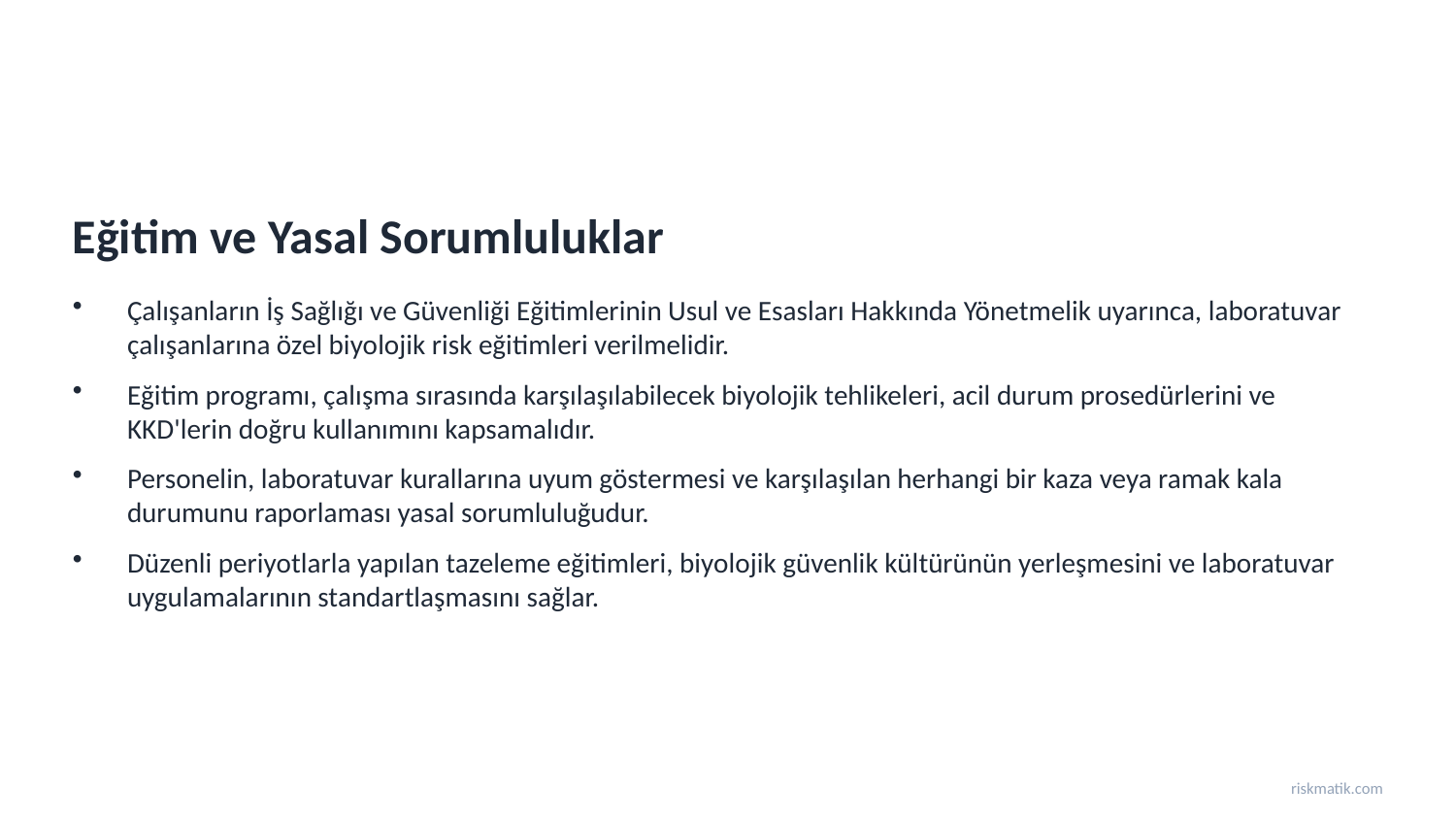

Eğitim ve Yasal Sorumluluklar
Çalışanların İş Sağlığı ve Güvenliği Eğitimlerinin Usul ve Esasları Hakkında Yönetmelik uyarınca, laboratuvar çalışanlarına özel biyolojik risk eğitimleri verilmelidir.
Eğitim programı, çalışma sırasında karşılaşılabilecek biyolojik tehlikeleri, acil durum prosedürlerini ve KKD'lerin doğru kullanımını kapsamalıdır.
Personelin, laboratuvar kurallarına uyum göstermesi ve karşılaşılan herhangi bir kaza veya ramak kala durumunu raporlaması yasal sorumluluğudur.
Düzenli periyotlarla yapılan tazeleme eğitimleri, biyolojik güvenlik kültürünün yerleşmesini ve laboratuvar uygulamalarının standartlaşmasını sağlar.
riskmatik.com